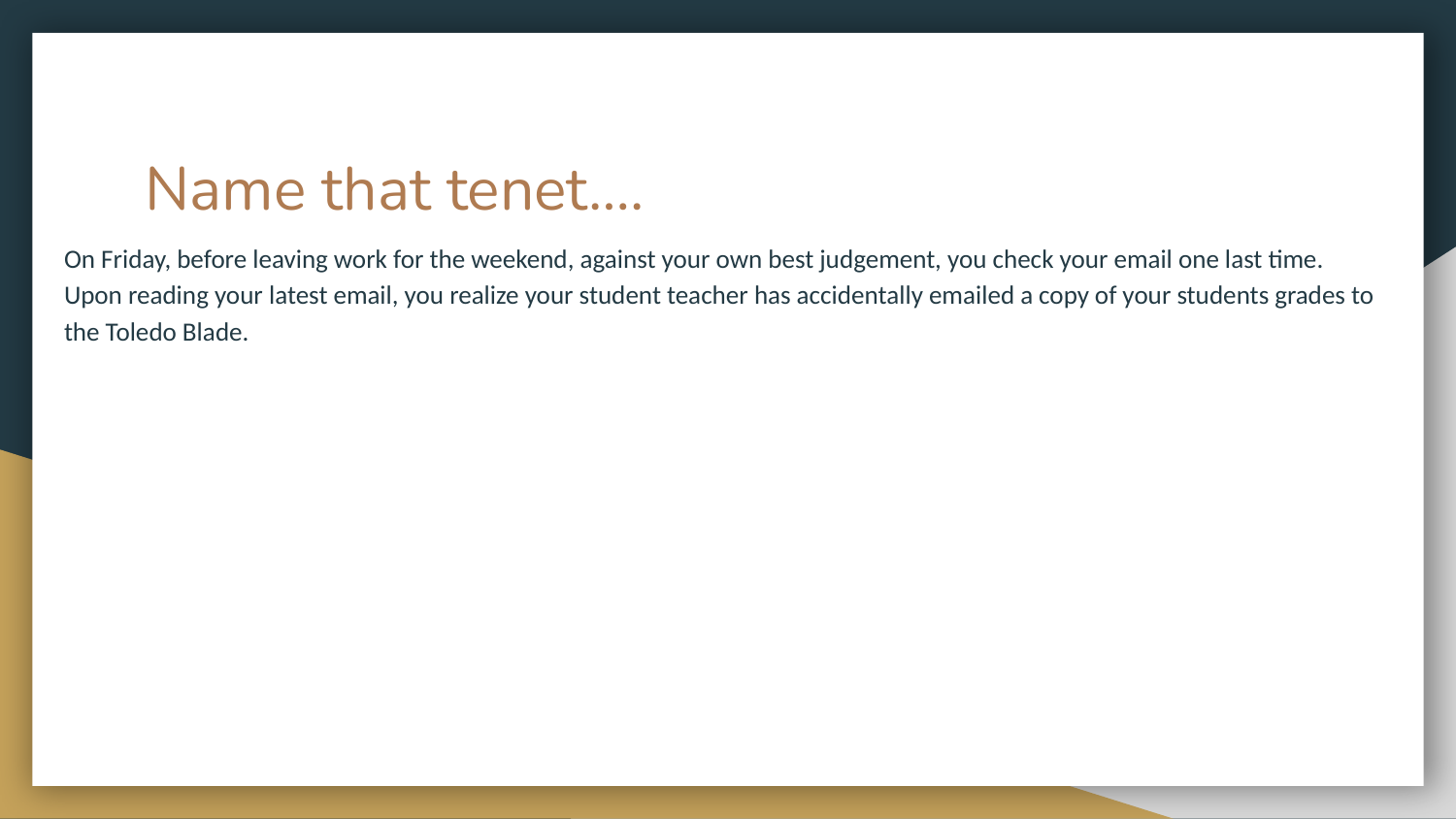

# Name that tenet….
On Friday, before leaving work for the weekend, against your own best judgement, you check your email one last time.  Upon reading your latest email, you realize your student teacher has accidentally emailed a copy of your students grades to the Toledo Blade.